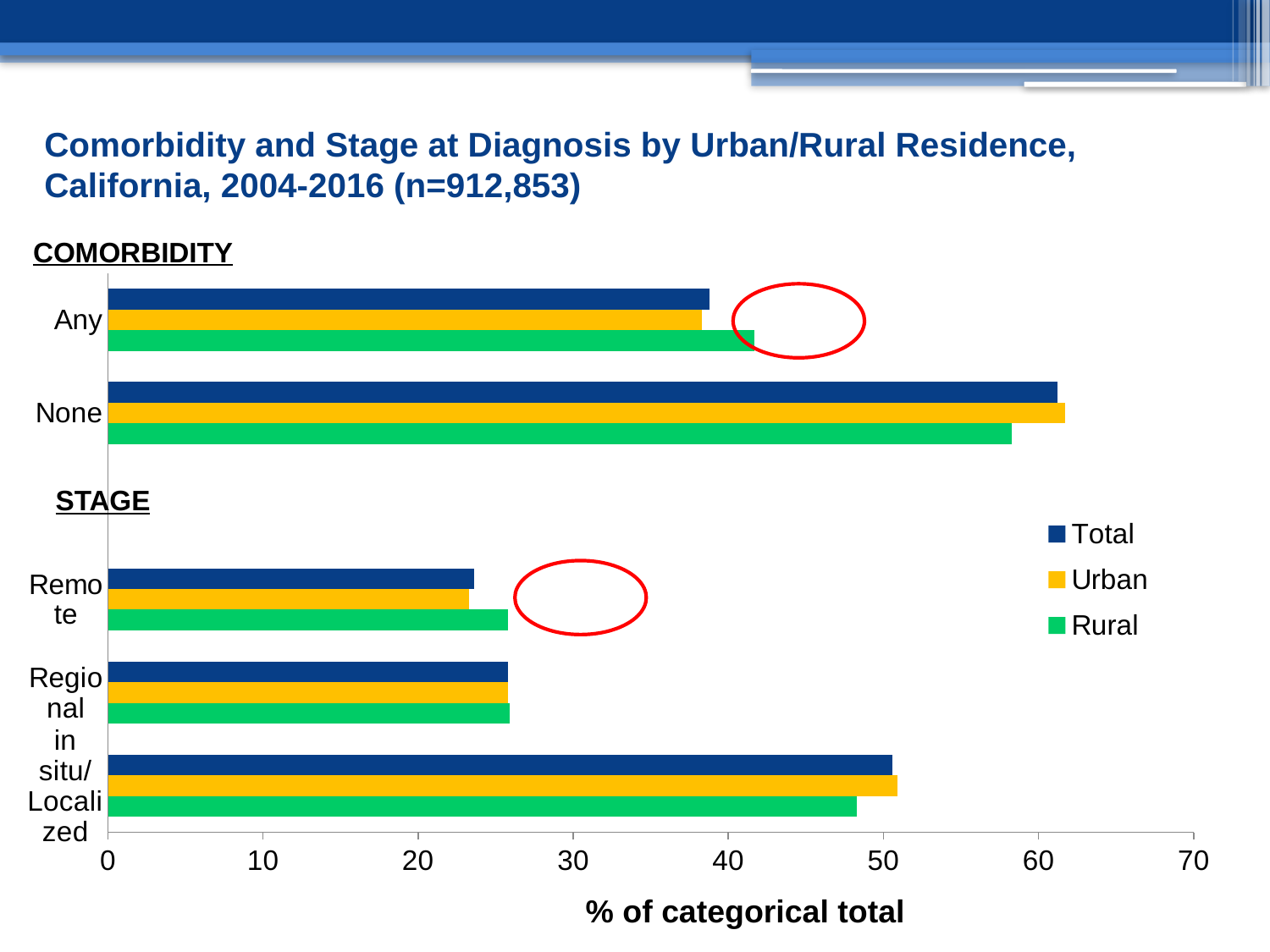

Comorbidity and Stage at Diagnosis by Urban/Rural Residence, California, 2004-2016 (n=912,853)
COMORBIDITY

### Chart

| Category | Rural | Urban | Total |
|---|---|---|---|
| in situ/Localized | 48.3 | 50.9 | 50.6 |
| Regional | 25.9 | 25.8 | 25.8 |
| Remote | 25.8 | 23.3 | 23.6 |
|  | None | None | None |
| None | 58.3 | 61.7 | 61.2 |
| Any | 41.7 | 38.3 | 38.8 |
STAGE
% of categorical total